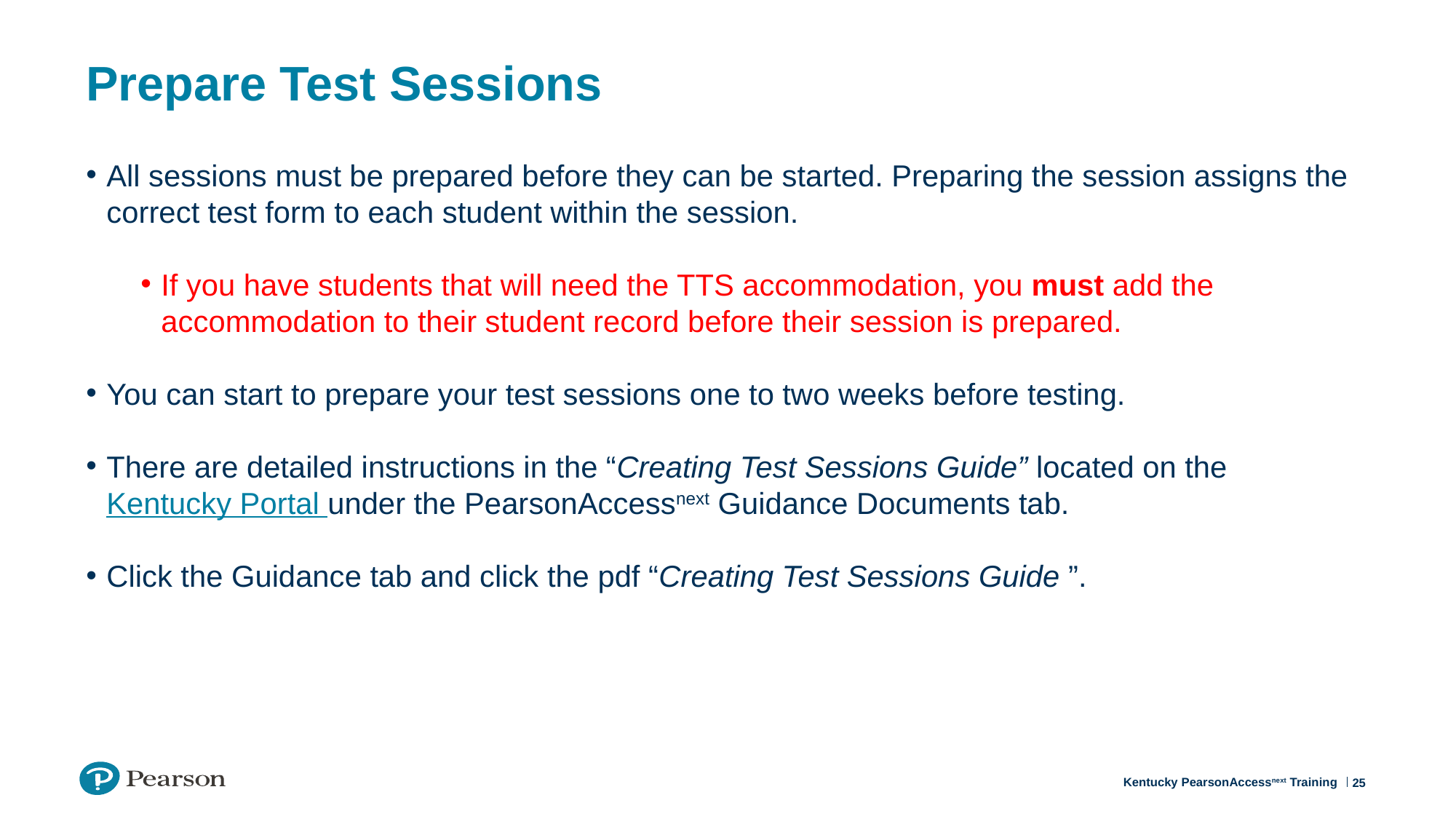

# Prepare Test Sessions
All sessions must be prepared before they can be started. Preparing the session assigns the correct test form to each student within the session.

If you have students that will need the TTS accommodation, you must add the accommodation to their student record before their session is prepared.

You can start to prepare your test sessions one to two weeks before testing.

There are detailed instructions in the “Creating Test Sessions Guide” located on the Kentucky Portal under the PearsonAccessnext Guidance Documents tab.

Click the Guidance tab and click the pdf “Creating Test Sessions Guide ”.

25